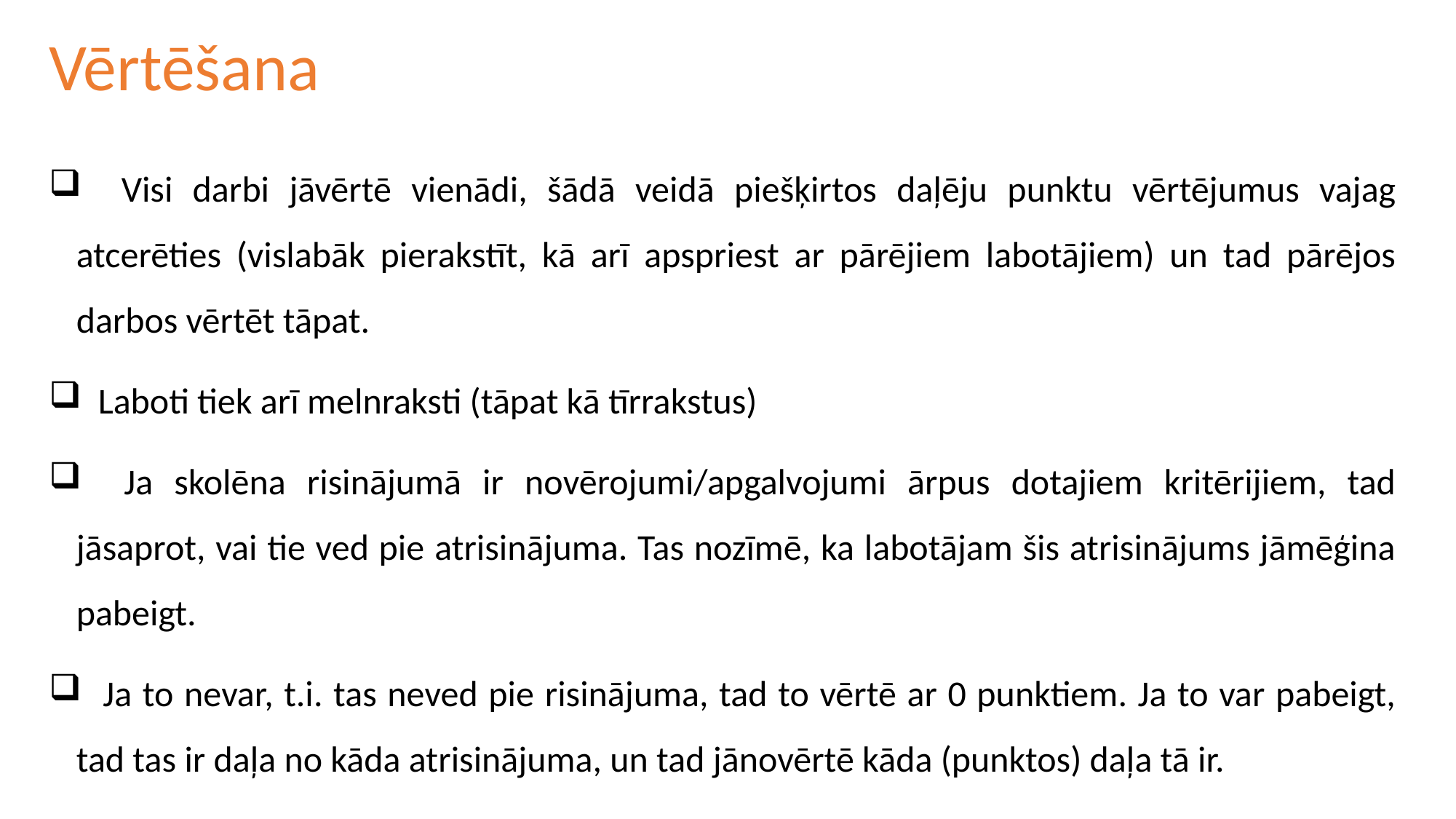

# Vērtēšana
  Visi darbi jāvērtē vienādi, šādā veidā piešķirtos daļēju punktu vērtējumus vajag atcerēties (vislabāk pierakstīt, kā arī apspriest ar pārējiem labotājiem) un tad pārējos darbos vērtēt tāpat.
  Laboti tiek arī melnraksti (tāpat kā tīrrakstus)
  Ja skolēna risinājumā ir novērojumi/apgalvojumi ārpus dotajiem kritērijiem, tad jāsaprot, vai tie ved pie atrisinājuma. Tas nozīmē, ka labotājam šis atrisinājums jāmēģina pabeigt.
  Ja to nevar, t.i. tas neved pie risinājuma, tad to vērtē ar 0 punktiem. Ja to var pabeigt, tad tas ir daļa no kāda atrisinājuma, un tad jānovērtē kāda (punktos) daļa tā ir.